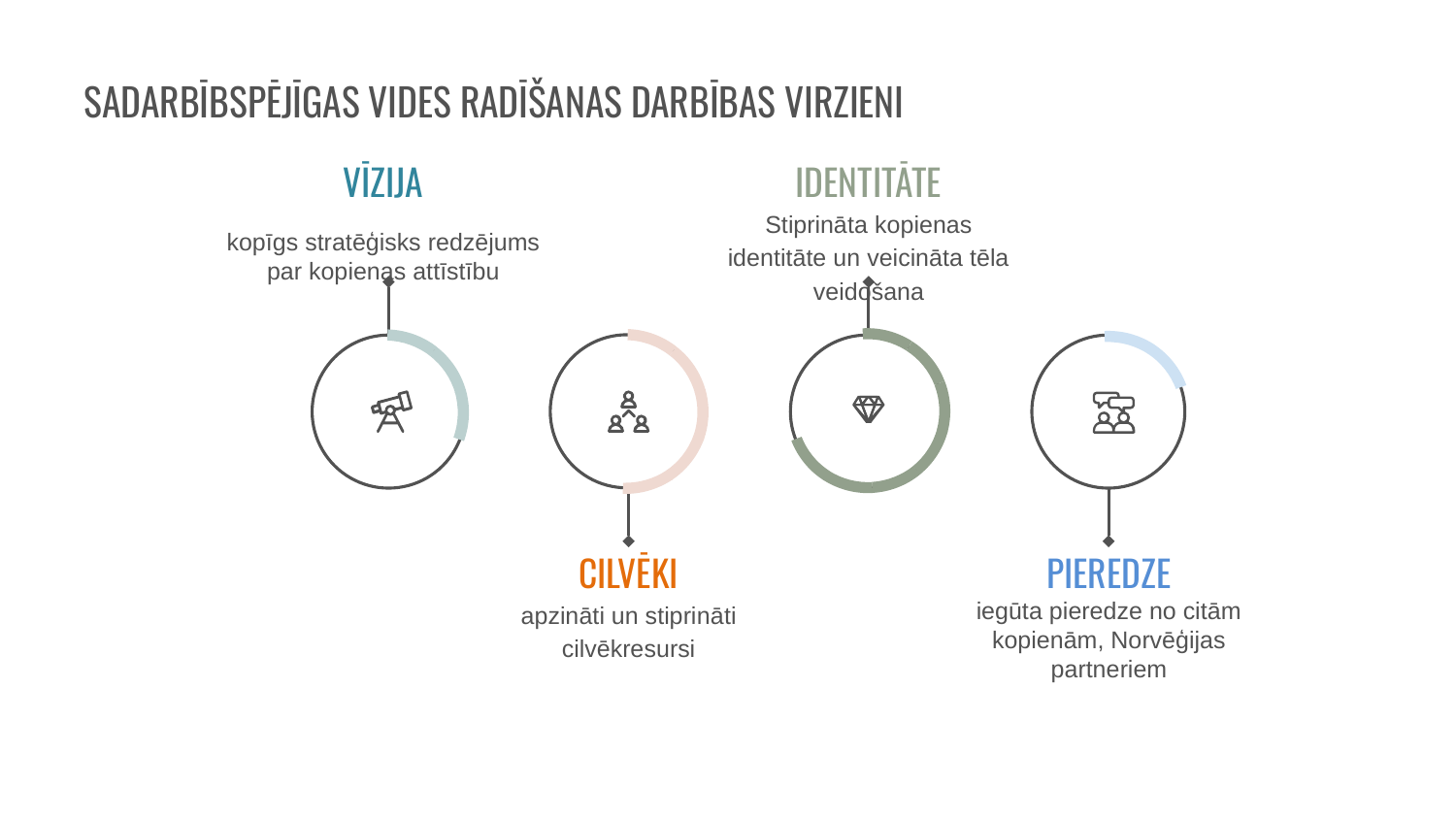

# SADARBĪBSPĒJĪGAS VIDES RADĪŠANAS DARBĪBAS VIRZIENI
IDENTITĀTE
Stiprināta kopienas identitāte un veicināta tēla veidošana

VĪZIJA

kopīgs stratēģisks redzējums par kopienas attīstību

CILVĒKI
apzināti un stiprināti cilvēkresursi

PIEREDZE
iegūta pieredze no citām kopienām, Norvēģijas partneriem